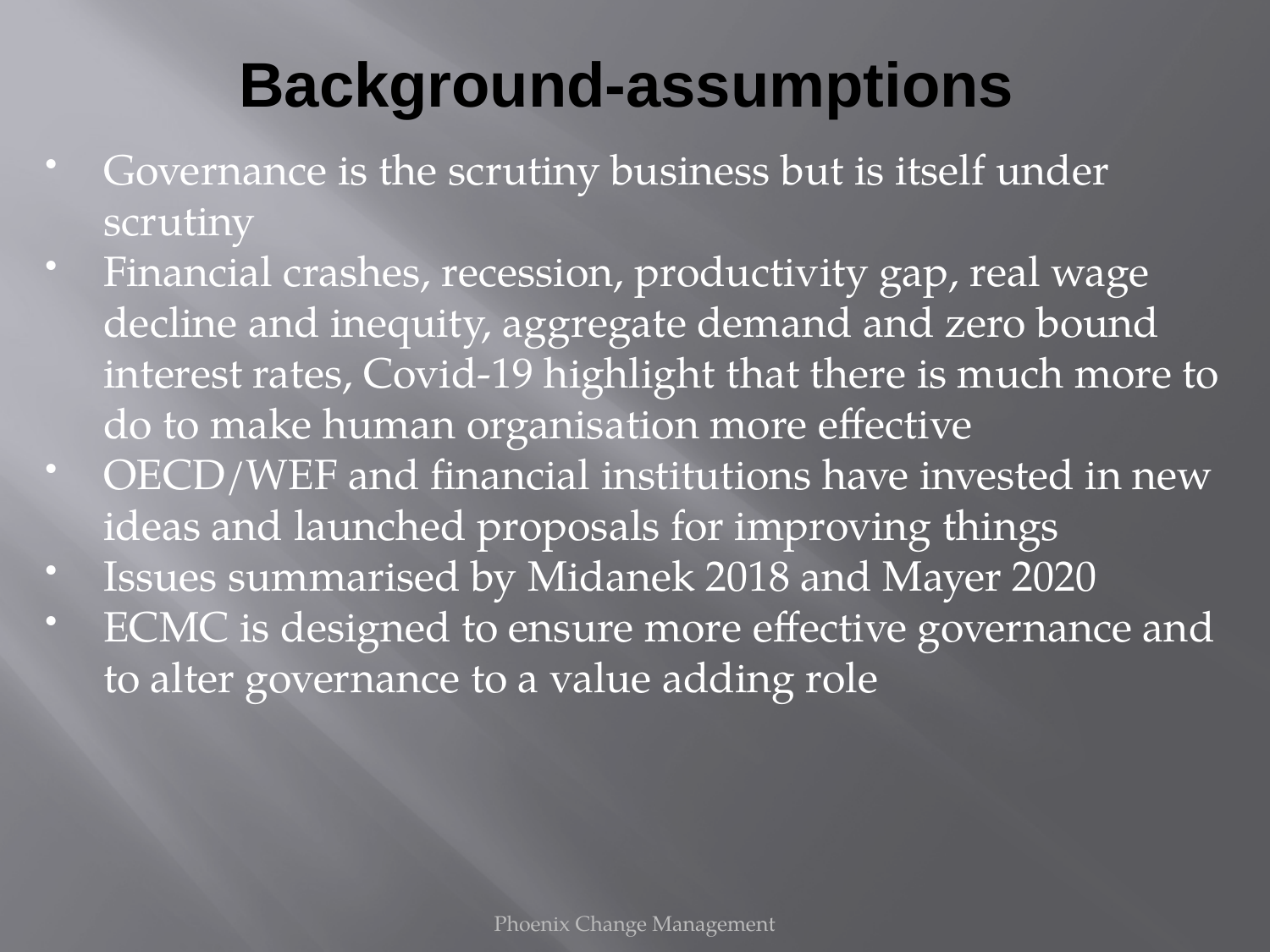

# Background-assumptions
Governance is the scrutiny business but is itself under scrutiny
Financial crashes, recession, productivity gap, real wage decline and inequity, aggregate demand and zero bound interest rates, Covid-19 highlight that there is much more to do to make human organisation more effective
OECD/WEF and financial institutions have invested in new ideas and launched proposals for improving things
Issues summarised by Midanek 2018 and Mayer 2020
ECMC is designed to ensure more effective governance and to alter governance to a value adding role

Phoenix Change Management